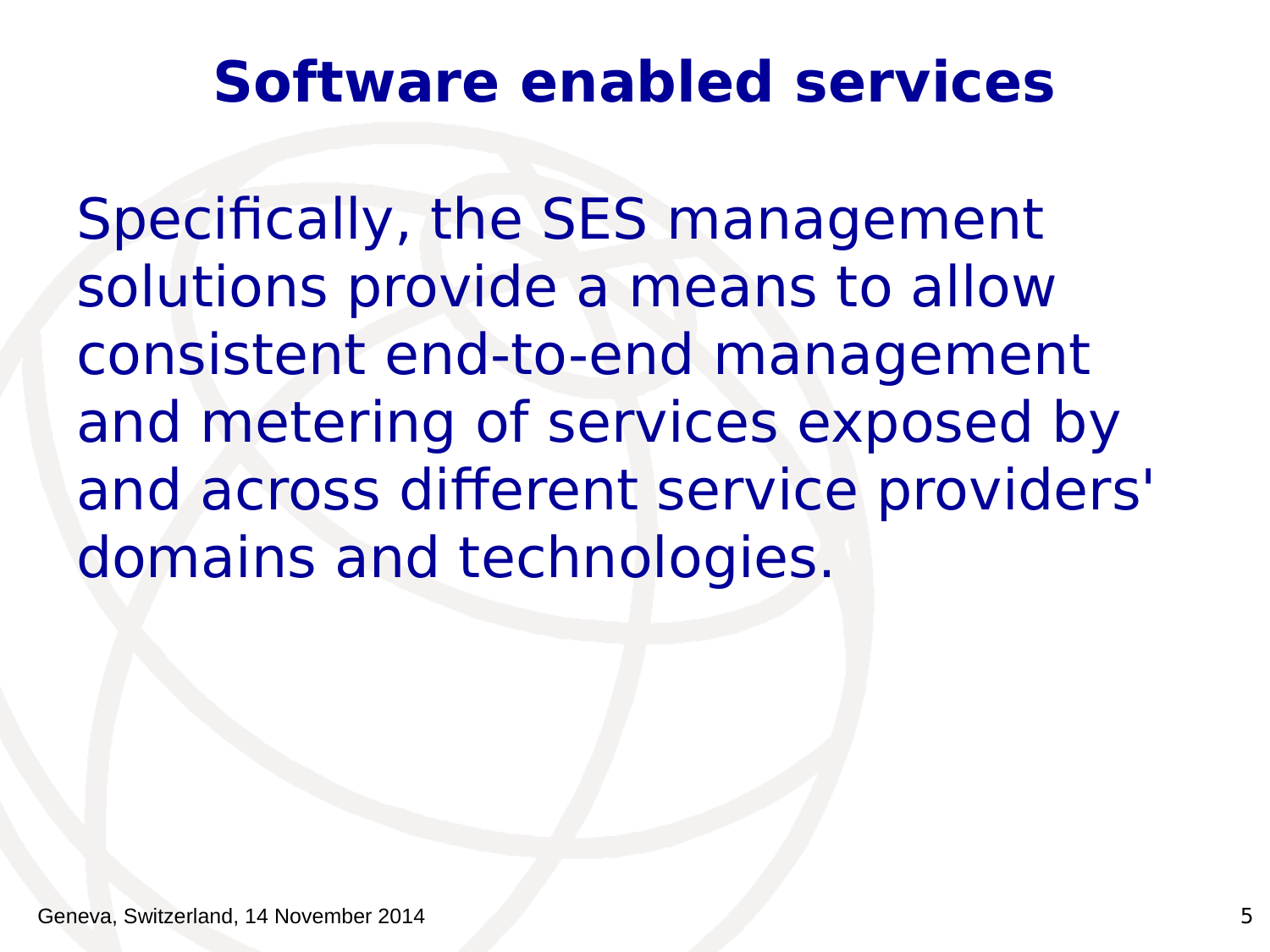

# Software enabled services
Specifically, the SES management solutions provide a means to allow consistent end-to-end management and metering of services exposed by and across different service providers' domains and technologies.

Geneva, Switzerland, 14 November 2014

5